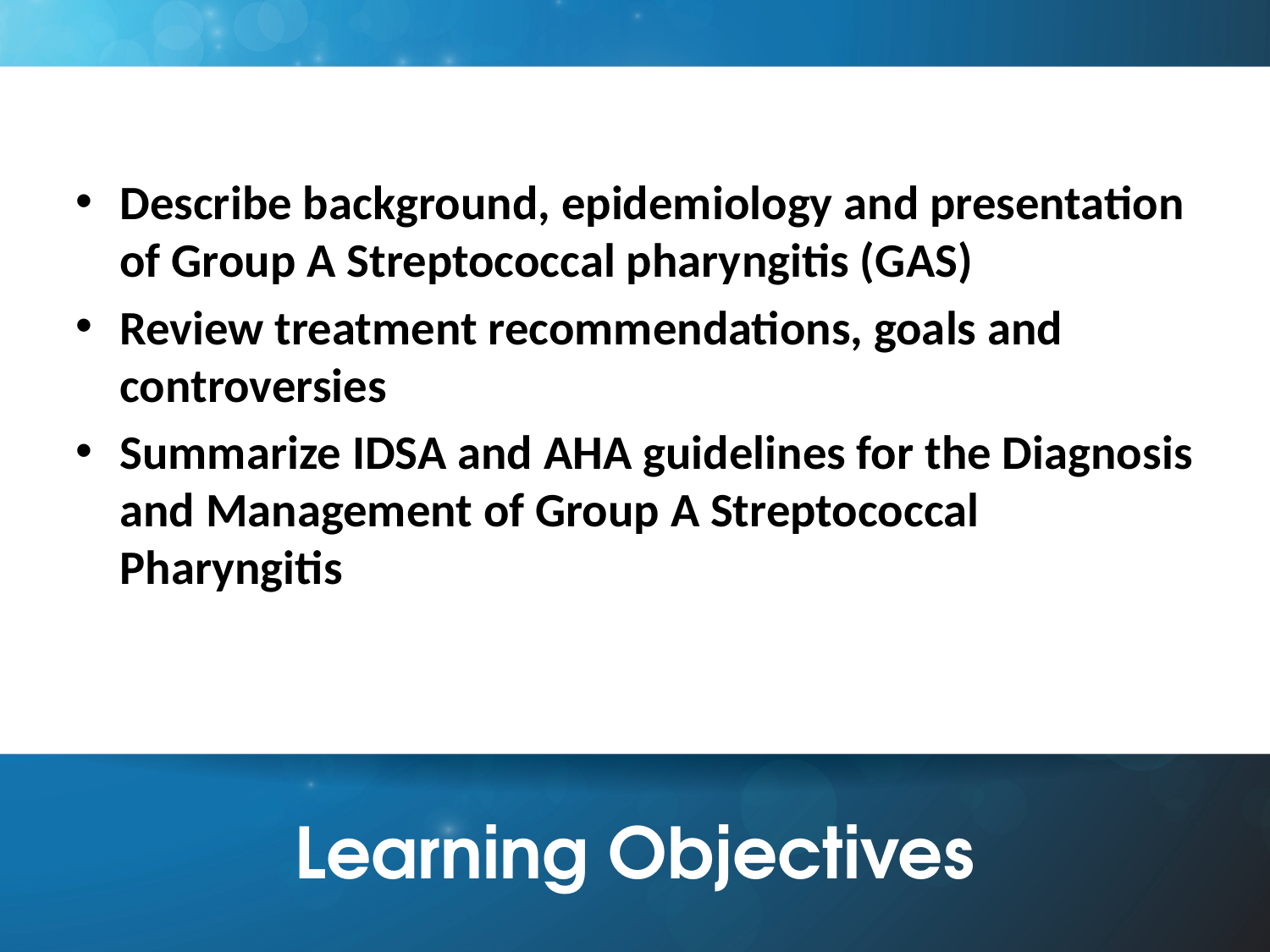

Describe background, epidemiology and presentation of Group A Streptococcal pharyngitis (GAS)
Review treatment recommendations, goals and controversies
Summarize IDSA and AHA guidelines for the Diagnosis and Management of Group A Streptococcal Pharyngitis

# Learning Objectives